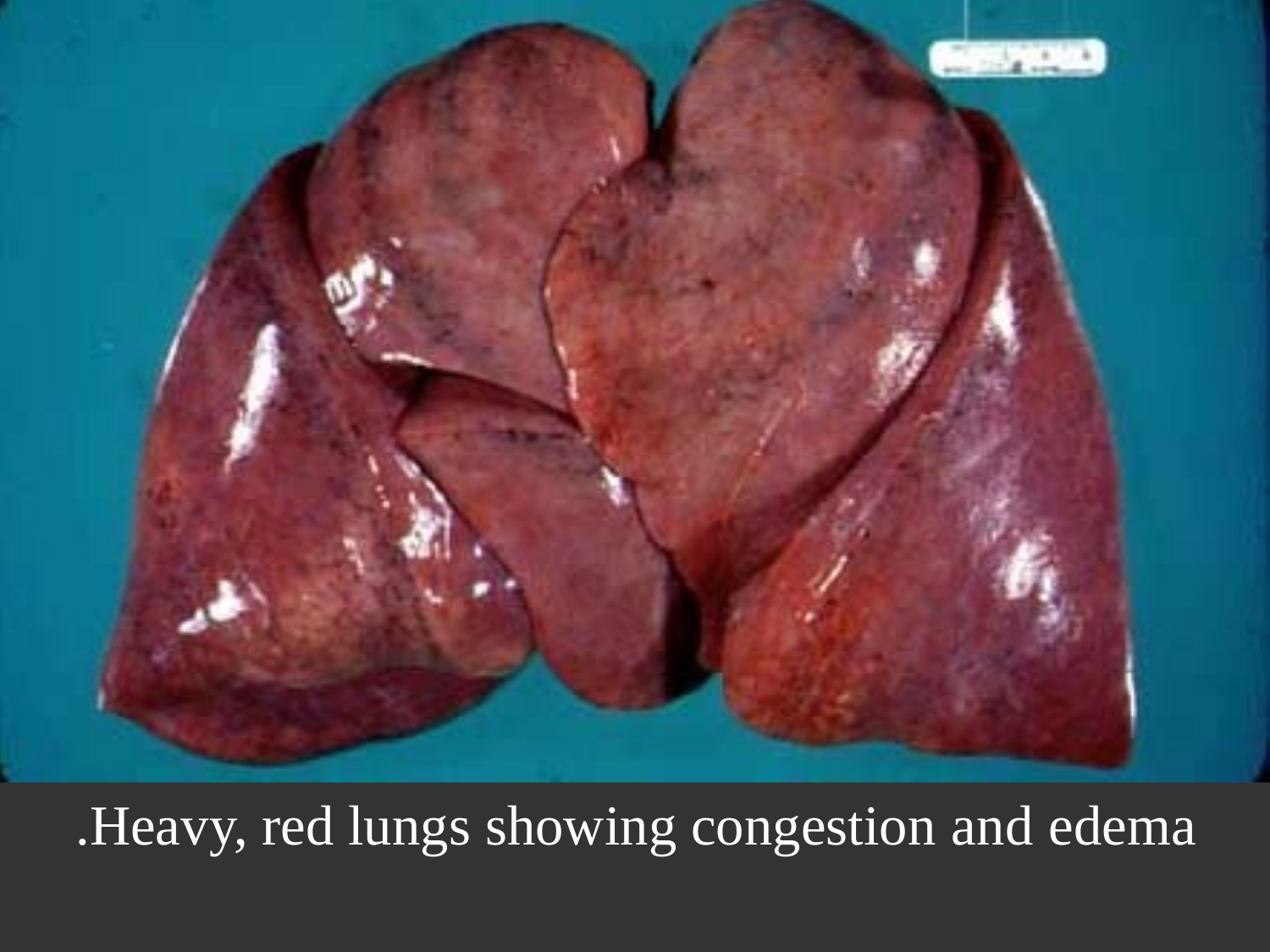

Heavy, red lungs showing congestion and edema.